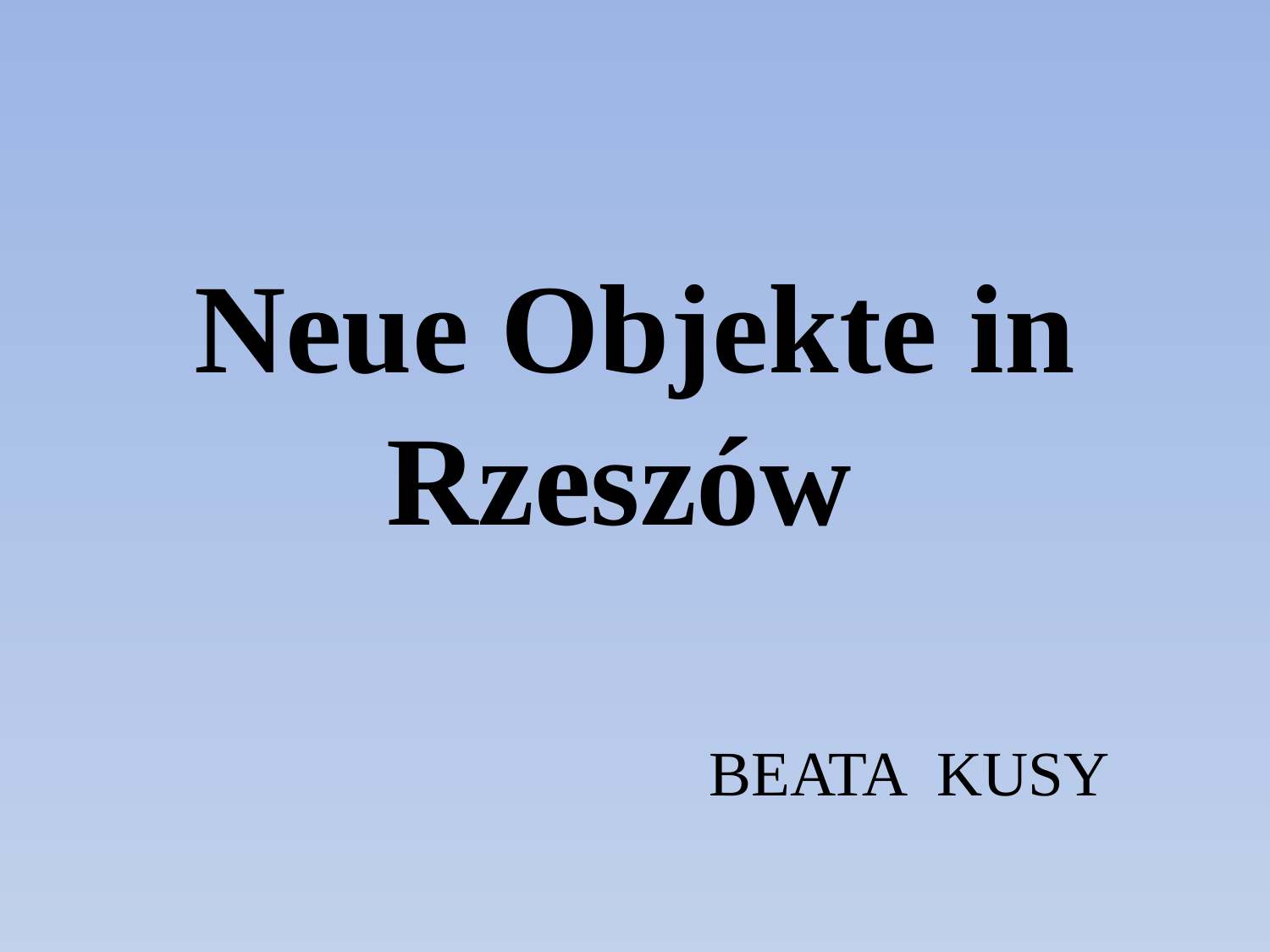

# Neue Objekte in Rzeszów
BEATA  KUSY